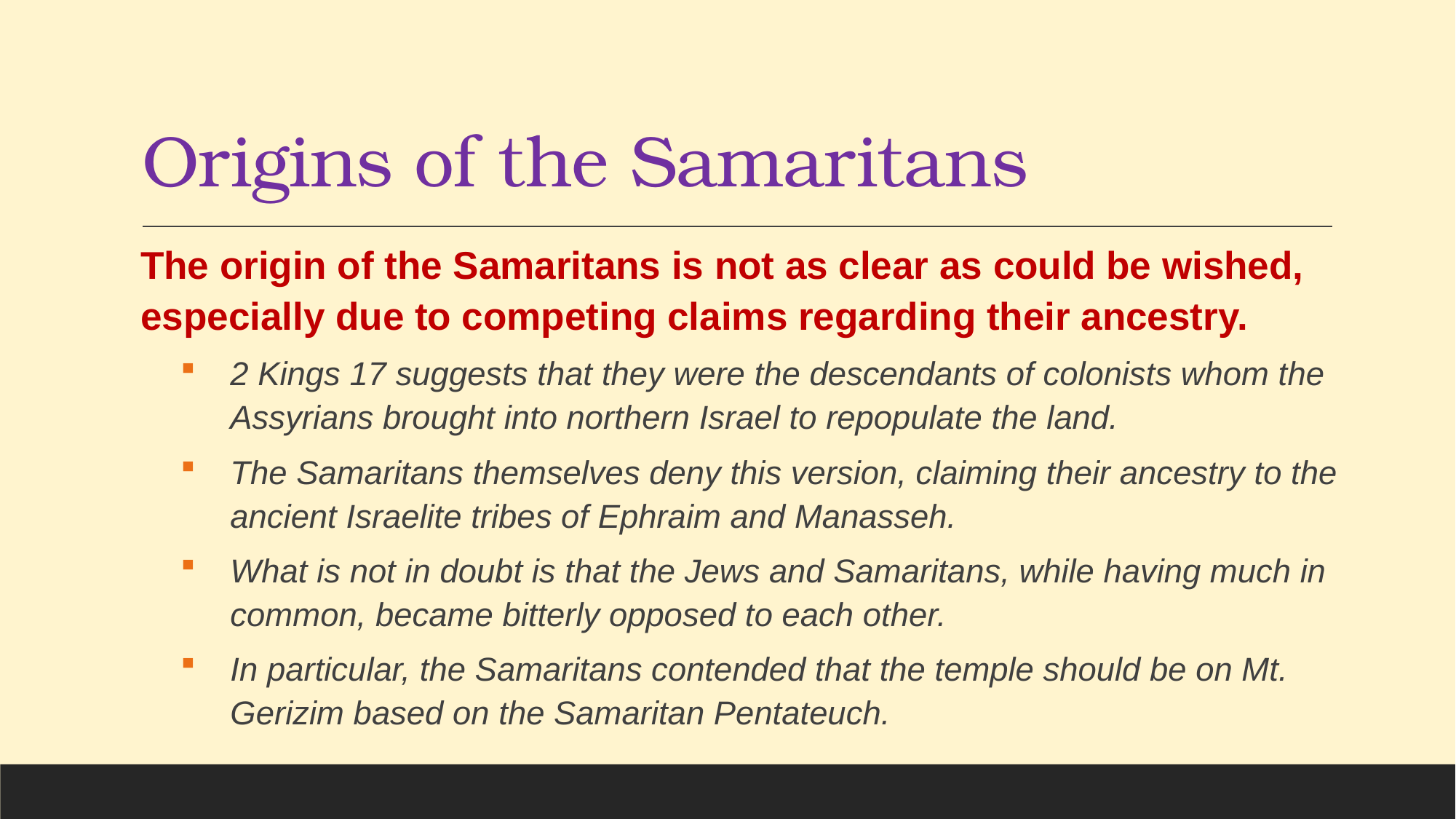

# Origins of the Samaritans
The origin of the Samaritans is not as clear as could be wished, especially due to competing claims regarding their ancestry.
2 Kings 17 suggests that they were the descendants of colonists whom the Assyrians brought into northern Israel to repopulate the land.
The Samaritans themselves deny this version, claiming their ancestry to the ancient Israelite tribes of Ephraim and Manasseh.
What is not in doubt is that the Jews and Samaritans, while having much in common, became bitterly opposed to each other.
In particular, the Samaritans contended that the temple should be on Mt. Gerizim based on the Samaritan Pentateuch.